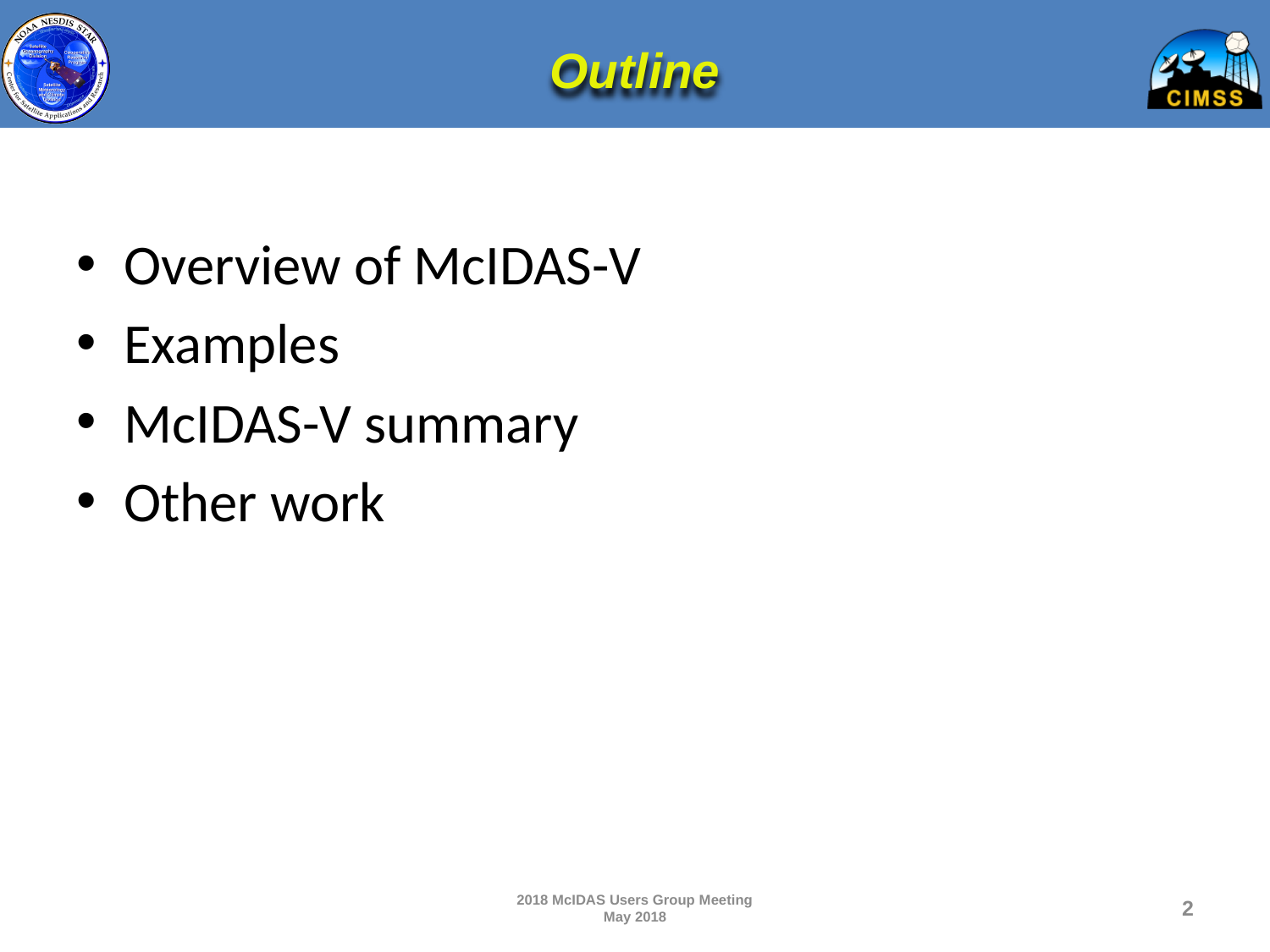

# Outline
Overview of McIDAS-V
Examples
McIDAS-V summary
Other work
2018 McIDAS Users Group Meeting
May 2018
2